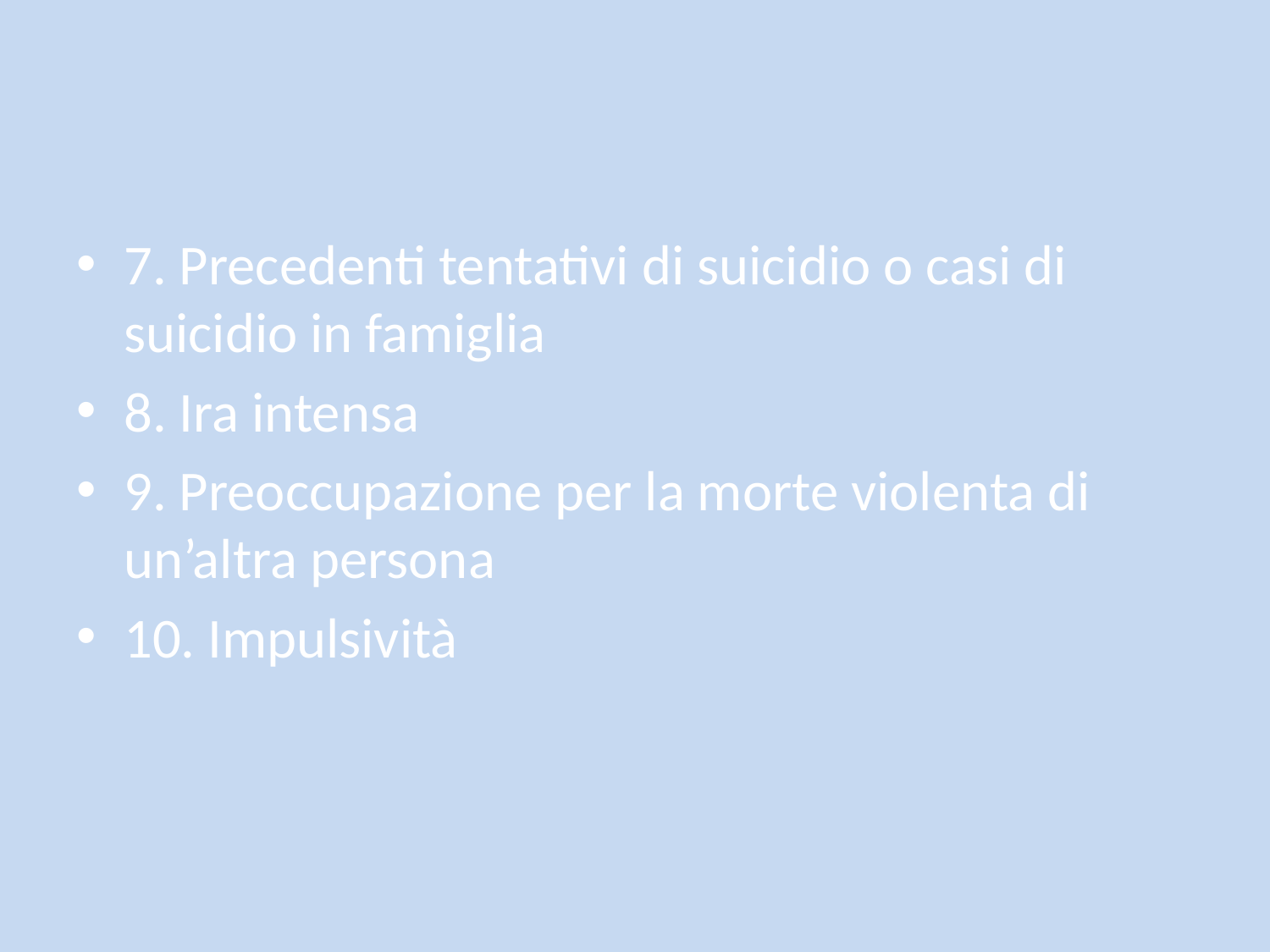

#
7. Precedenti tentativi di suicidio o casi di suicidio in famiglia
8. Ira intensa
9. Preoccupazione per la morte violenta di un’altra persona
10. Impulsività